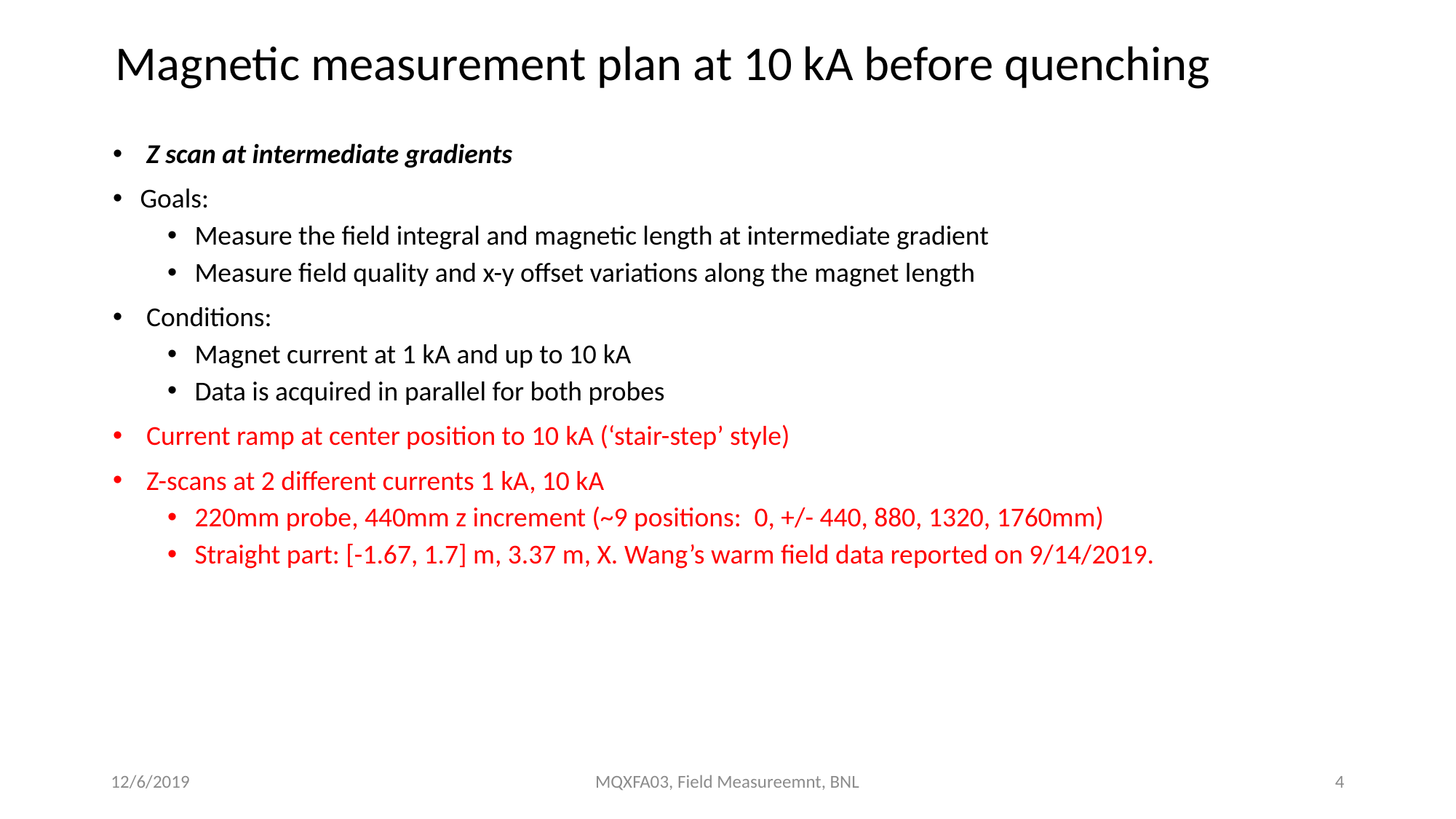

# Magnetic measurement plan at 10 kA before quenching
 Z scan at intermediate gradients
Goals:
Measure the field integral and magnetic length at intermediate gradient
Measure field quality and x-y offset variations along the magnet length
 Conditions:
Magnet current at 1 kA and up to 10 kA
Data is acquired in parallel for both probes
 Current ramp at center position to 10 kA (‘stair-step’ style)
 Z-scans at 2 different currents 1 kA, 10 kA
220mm probe, 440mm z increment (~9 positions:  0, +/- 440, 880, 1320, 1760mm)
Straight part: [-1.67, 1.7] m, 3.37 m, X. Wang’s warm field data reported on 9/14/2019.

12/6/2019
MQXFA03, Field Measureemnt, BNL
4